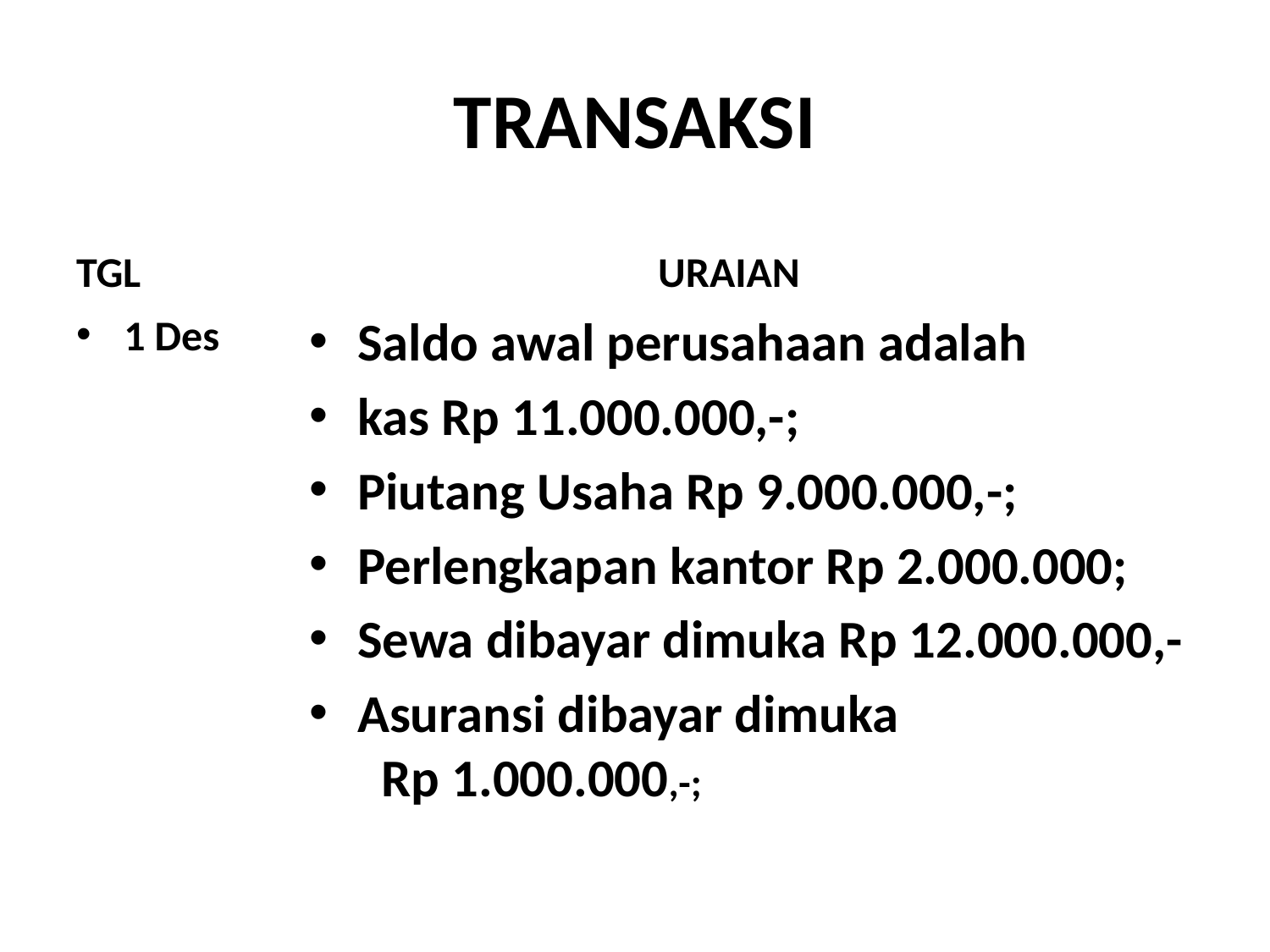

# TRANSAKSI
TGL
URAIAN
1 Des
Saldo awal perusahaan adalah
kas Rp 11.000.000,-;
Piutang Usaha Rp 9.000.000,-;
Perlengkapan kantor Rp 2.000.000;
Sewa dibayar dimuka Rp 12.000.000,-
Asuransi dibayar dimuka                           Rp 1.000.000,-;